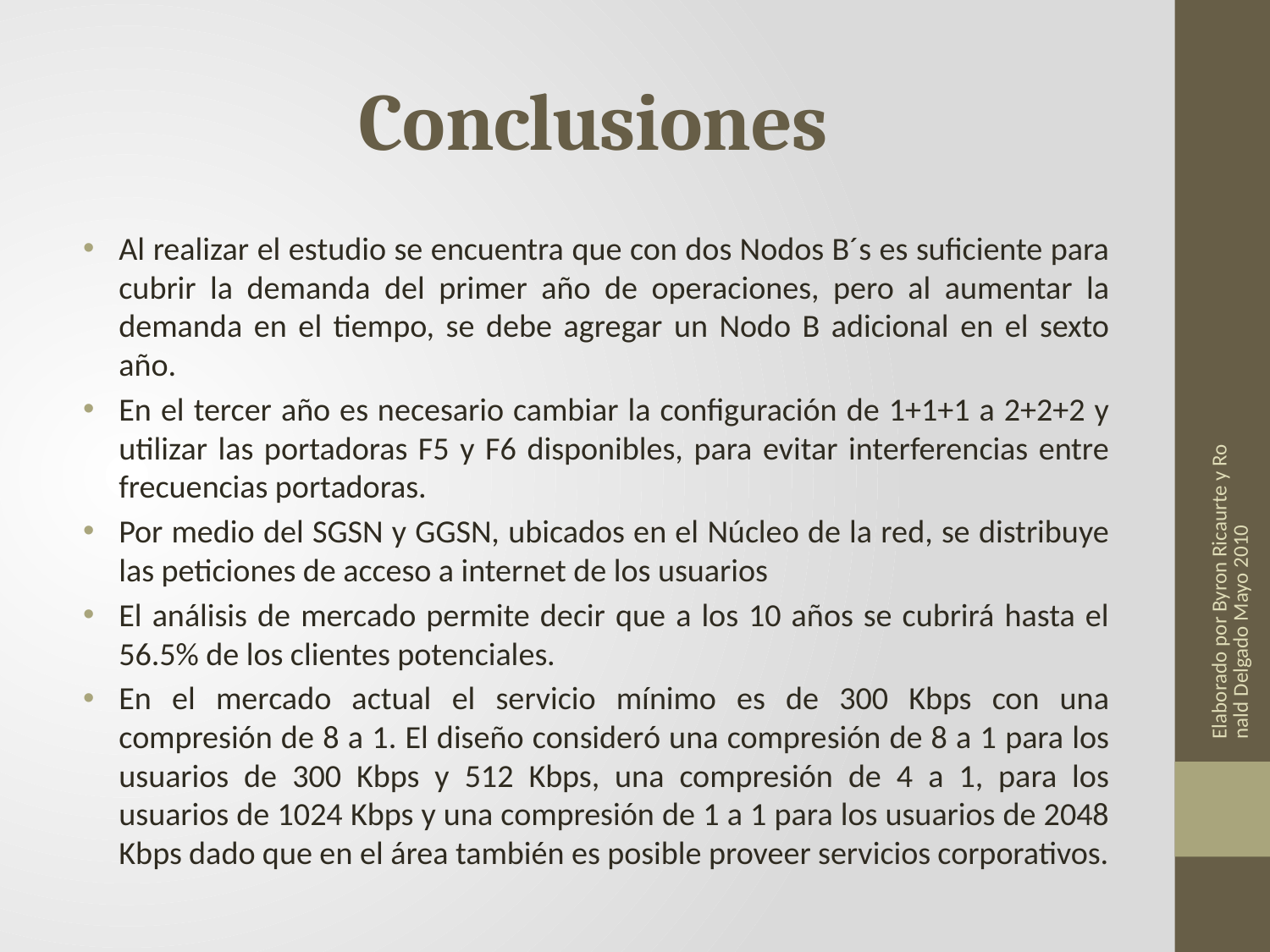

# Conclusiones
Al realizar el estudio se encuentra que con dos Nodos B´s es suficiente para cubrir la demanda del primer año de operaciones, pero al aumentar la demanda en el tiempo, se debe agregar un Nodo B adicional en el sexto año.
En el tercer año es necesario cambiar la configuración de 1+1+1 a 2+2+2 y utilizar las portadoras F5 y F6 disponibles, para evitar interferencias entre frecuencias portadoras.
Por medio del SGSN y GGSN, ubicados en el Núcleo de la red, se distribuye las peticiones de acceso a internet de los usuarios
El análisis de mercado permite decir que a los 10 años se cubrirá hasta el 56.5% de los clientes potenciales.
En el mercado actual el servicio mínimo es de 300 Kbps con una compresión de 8 a 1. El diseño consideró una compresión de 8 a 1 para los usuarios de 300 Kbps y 512 Kbps, una compresión de 4 a 1, para los usuarios de 1024 Kbps y una compresión de 1 a 1 para los usuarios de 2048 Kbps dado que en el área también es posible proveer servicios corporativos.
Elaborado por Byron Ricaurte y Ronald Delgado Mayo 2010